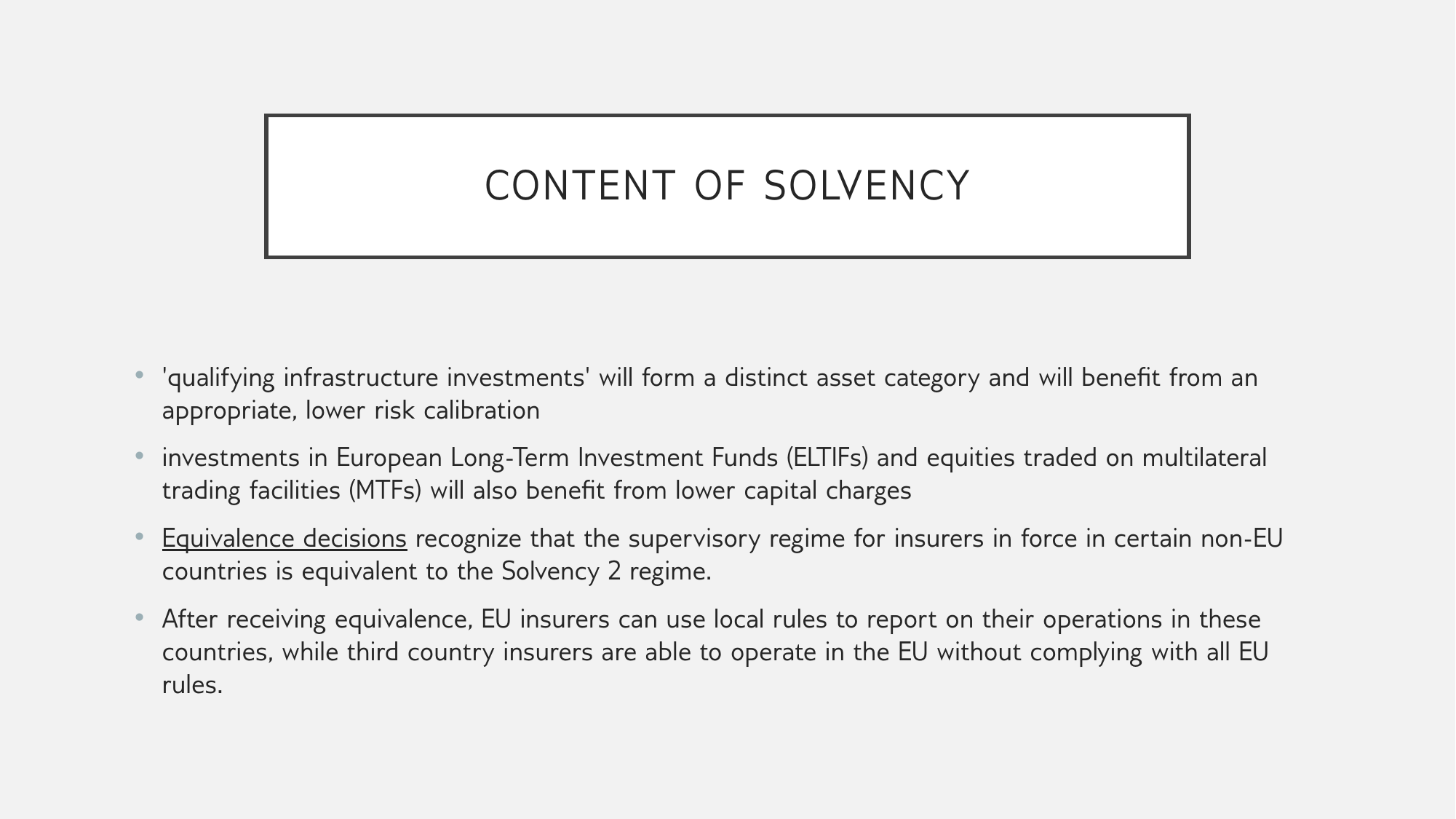

# Content of Solvency

'qualifying infrastructure investments' will form a distinct asset category and will benefit from an appropriate, lower risk calibration
investments in European Long-Term Investment Funds (ELTIFs) and equities traded on multilateral trading facilities (MTFs) will also benefit from lower capital charges
Equivalence decisions recognize that the supervisory regime for insurers in force in certain non-EU countries is equivalent to the Solvency 2 regime.
After receiving equivalence, EU insurers can use local rules to report on their operations in these countries, while third country insurers are able to operate in the EU without complying with all EU rules.